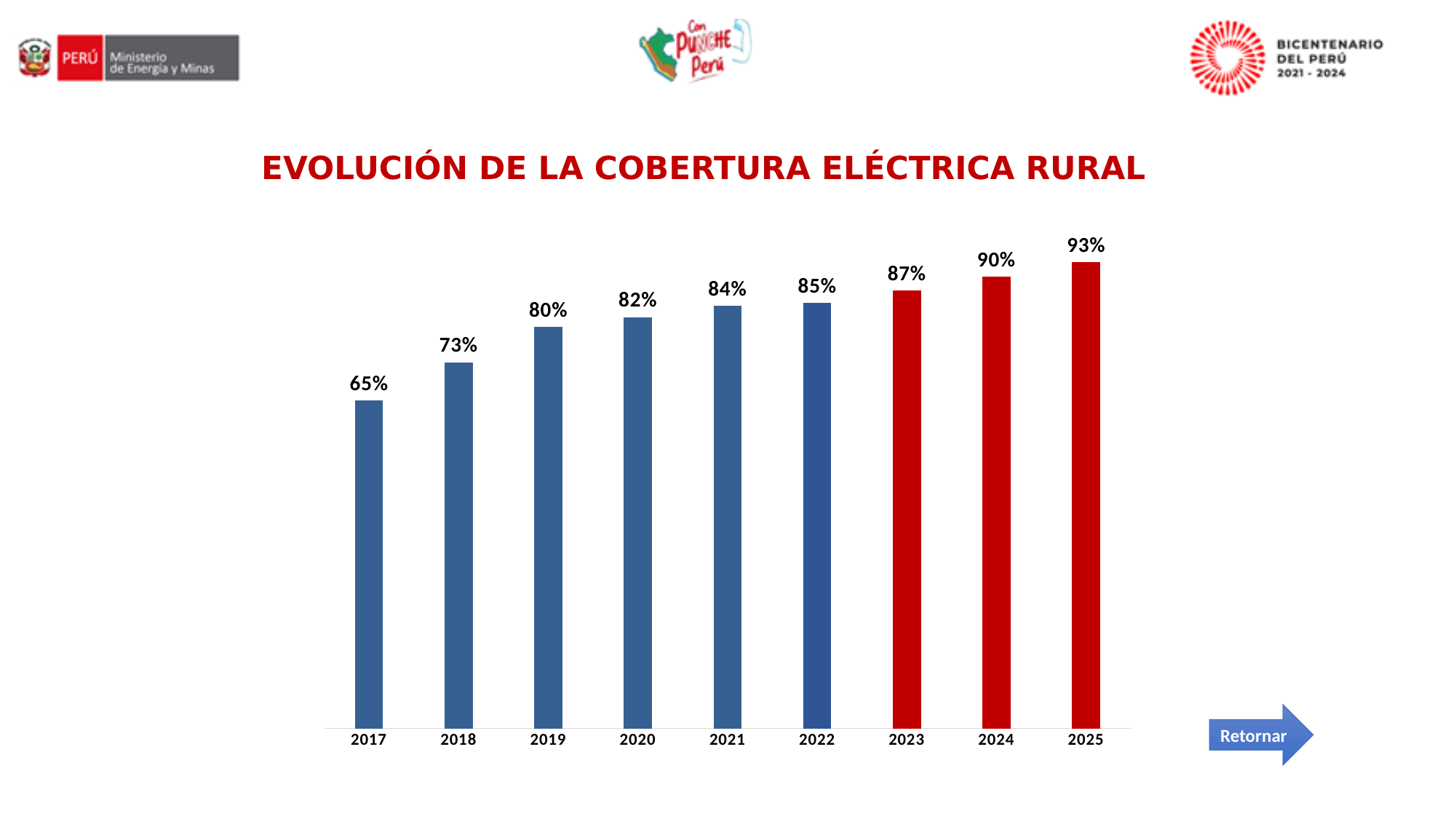

EVOLUCIÓN DE LA COBERTURA ELÉCTRICA RURAL

### Chart

| Category |  |
|---|---|
| 2017 | 0.654 |
| 2018 | 0.73 |
| 2019 | 0.8 |
| 2020 | 0.82 |
| 2021 | 0.842 |
| 2022 | 0.848 |
| 2023 | 0.873 |
| 2024 | 0.9 |
| 2025 | 0.93 |
Retornar